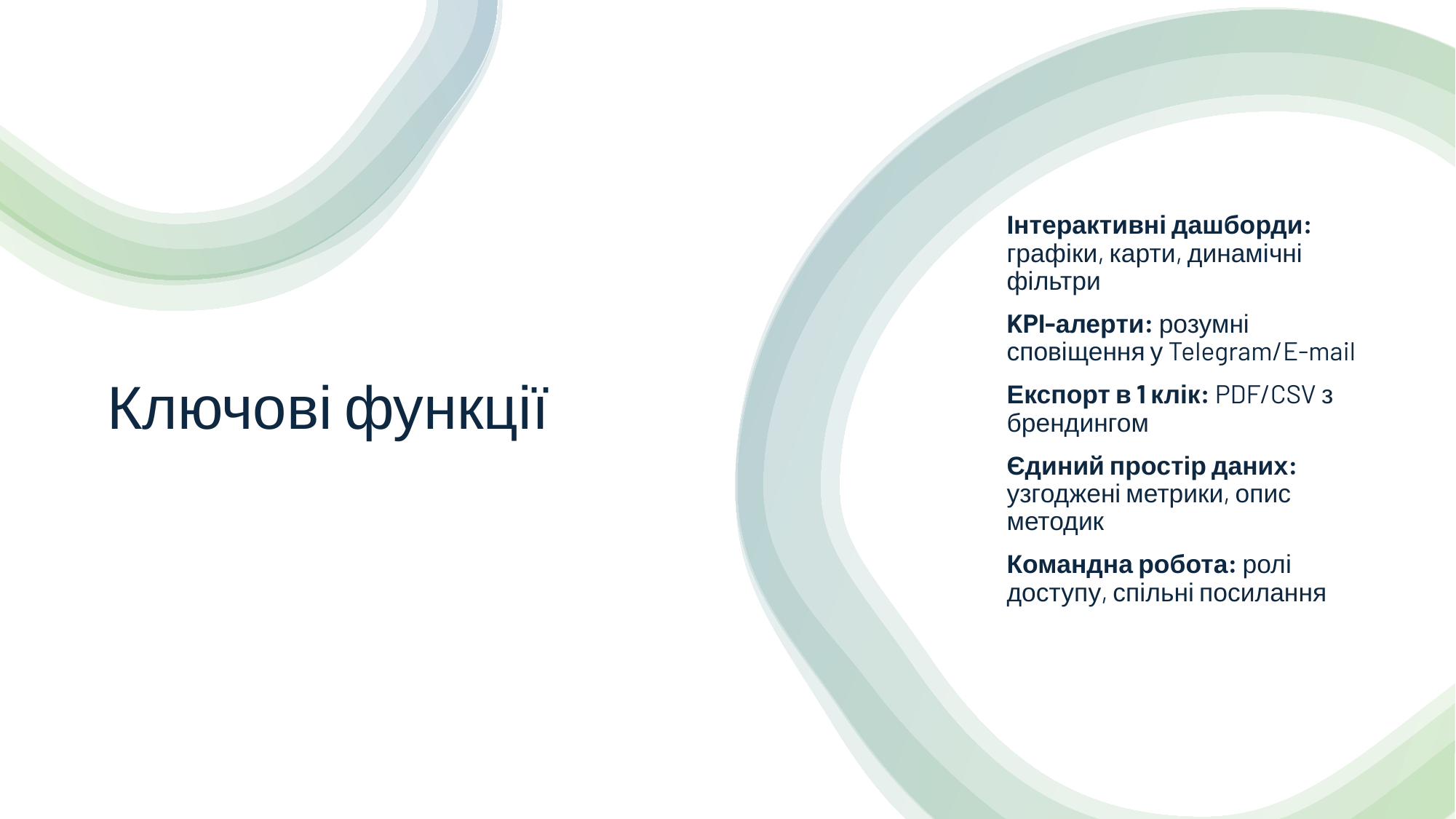

# Ключові функції
Інтерактивні дашборди: графіки, карти, динамічні фільтри
KPI-алерти: розумні сповіщення у Telegram/E-mail
Експорт в 1 клік: PDF/CSV з брендингом
Єдиний простір даних: узгоджені метрики, опис методик
Командна робота: ролі доступу, спільні посилання